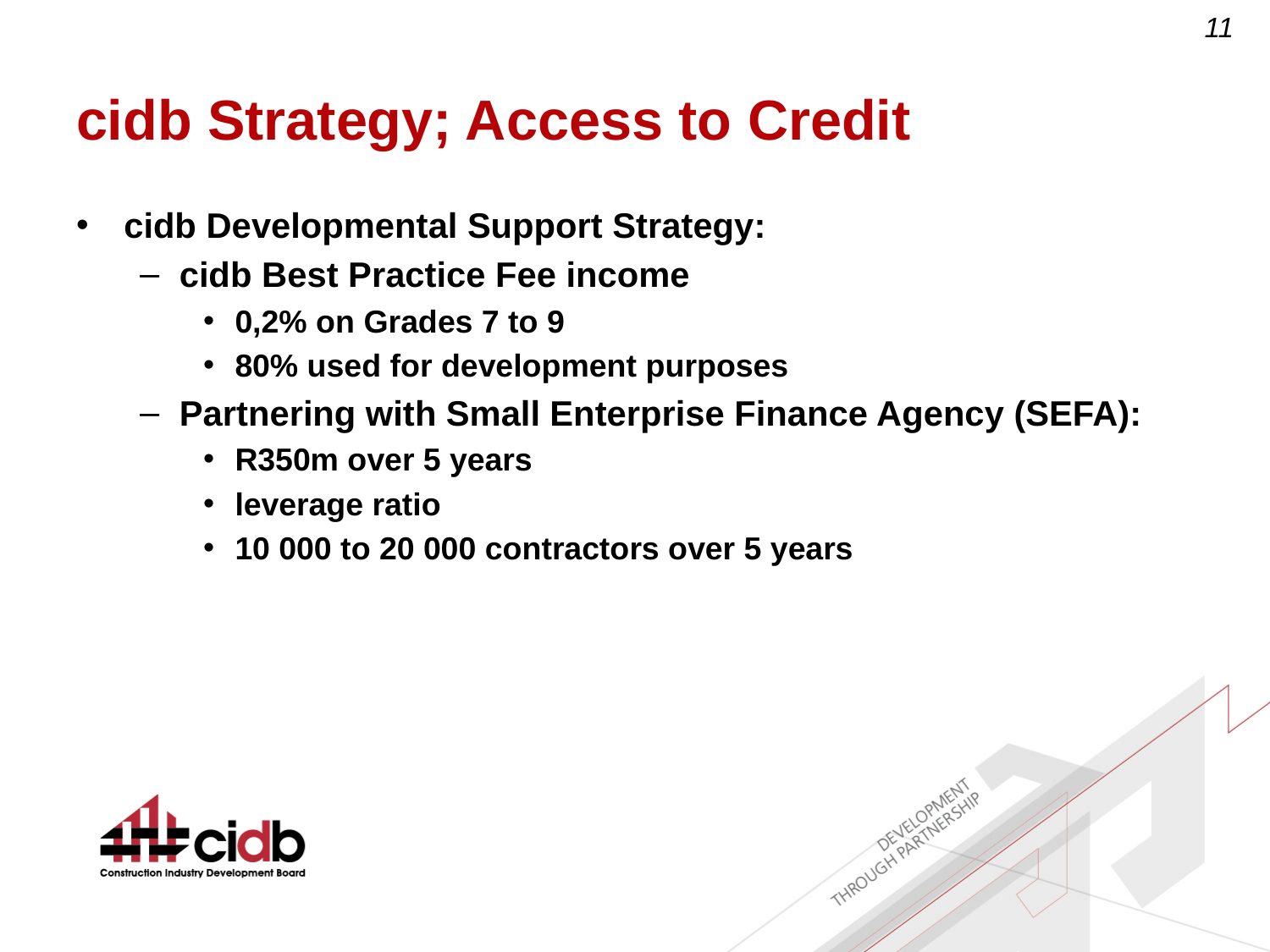

# cidb Strategy; Access to Credit
cidb Developmental Support Strategy:
cidb Best Practice Fee income
0,2% on Grades 7 to 9
80% used for development purposes
Partnering with Small Enterprise Finance Agency (SEFA):
R350m over 5 years
leverage ratio
10 000 to 20 000 contractors over 5 years